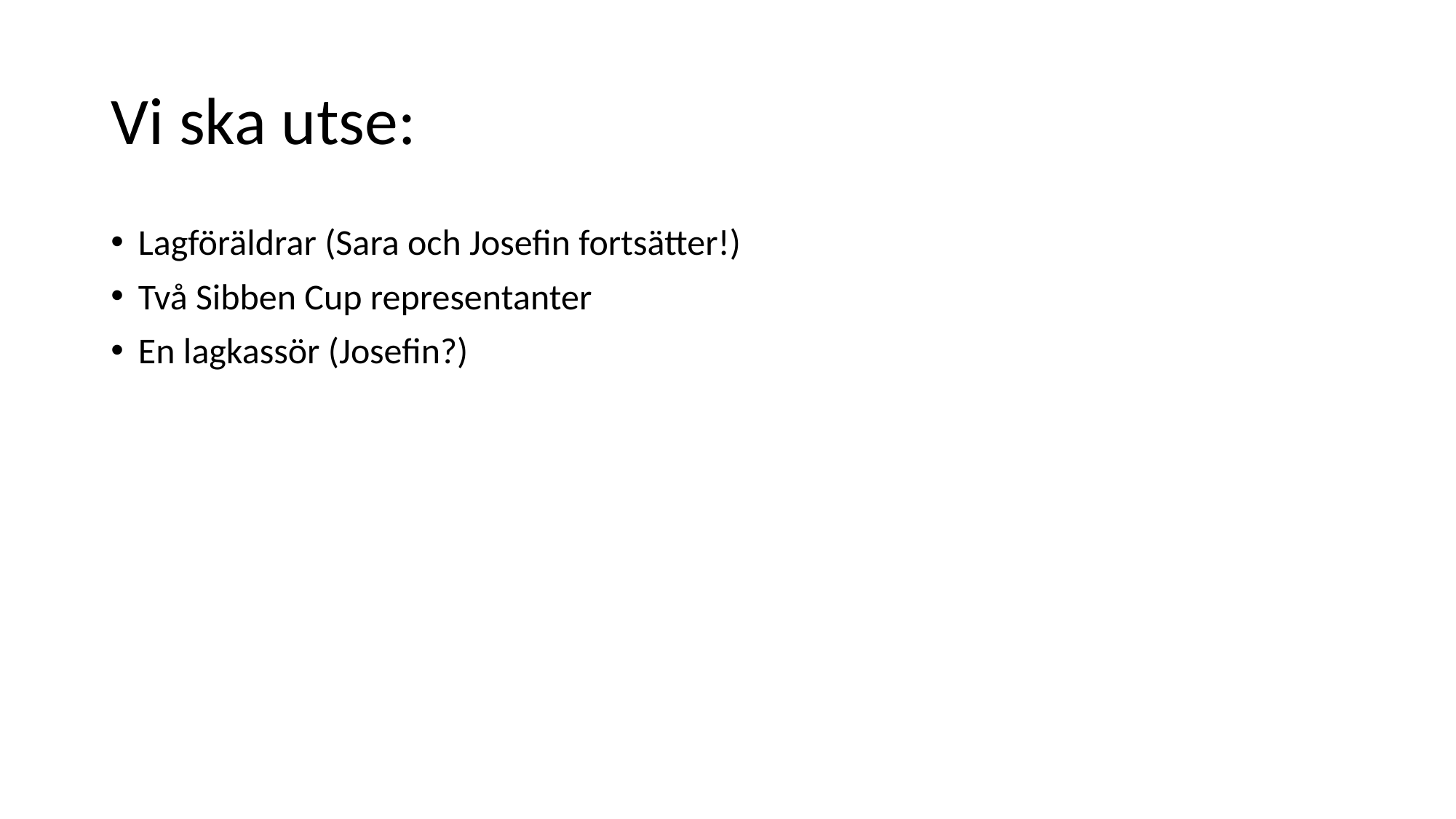

# Vi ska utse:
Lagföräldrar (Sara och Josefin fortsätter!)
Två Sibben Cup representanter
En lagkassör (Josefin?)